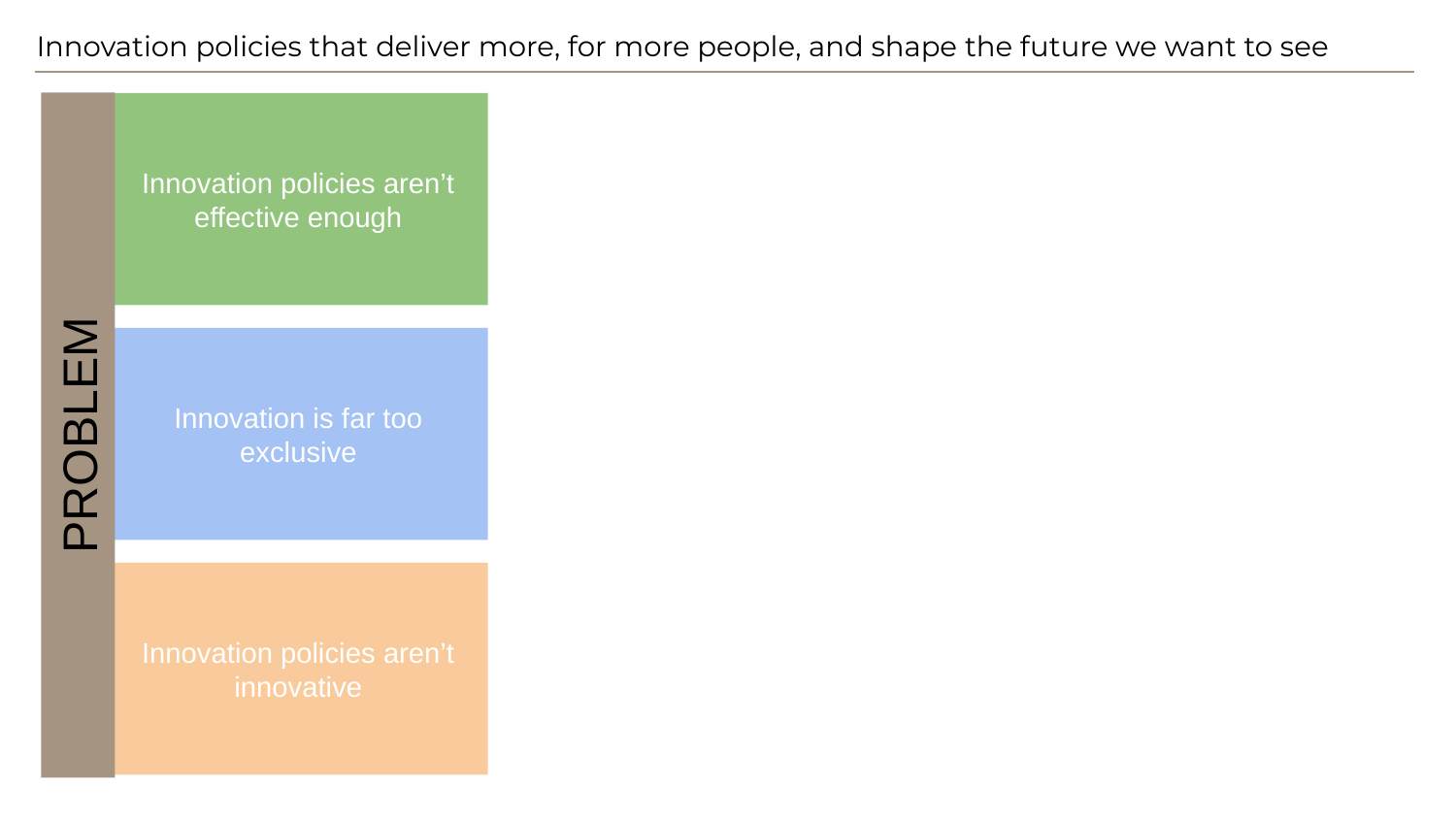

Innovation policies that deliver more, for more people, and shape the future we want to see
Innovation policies aren’t effective enough
Innovation is far too exclusive
PROBLEM
Innovation policies aren’t innovative